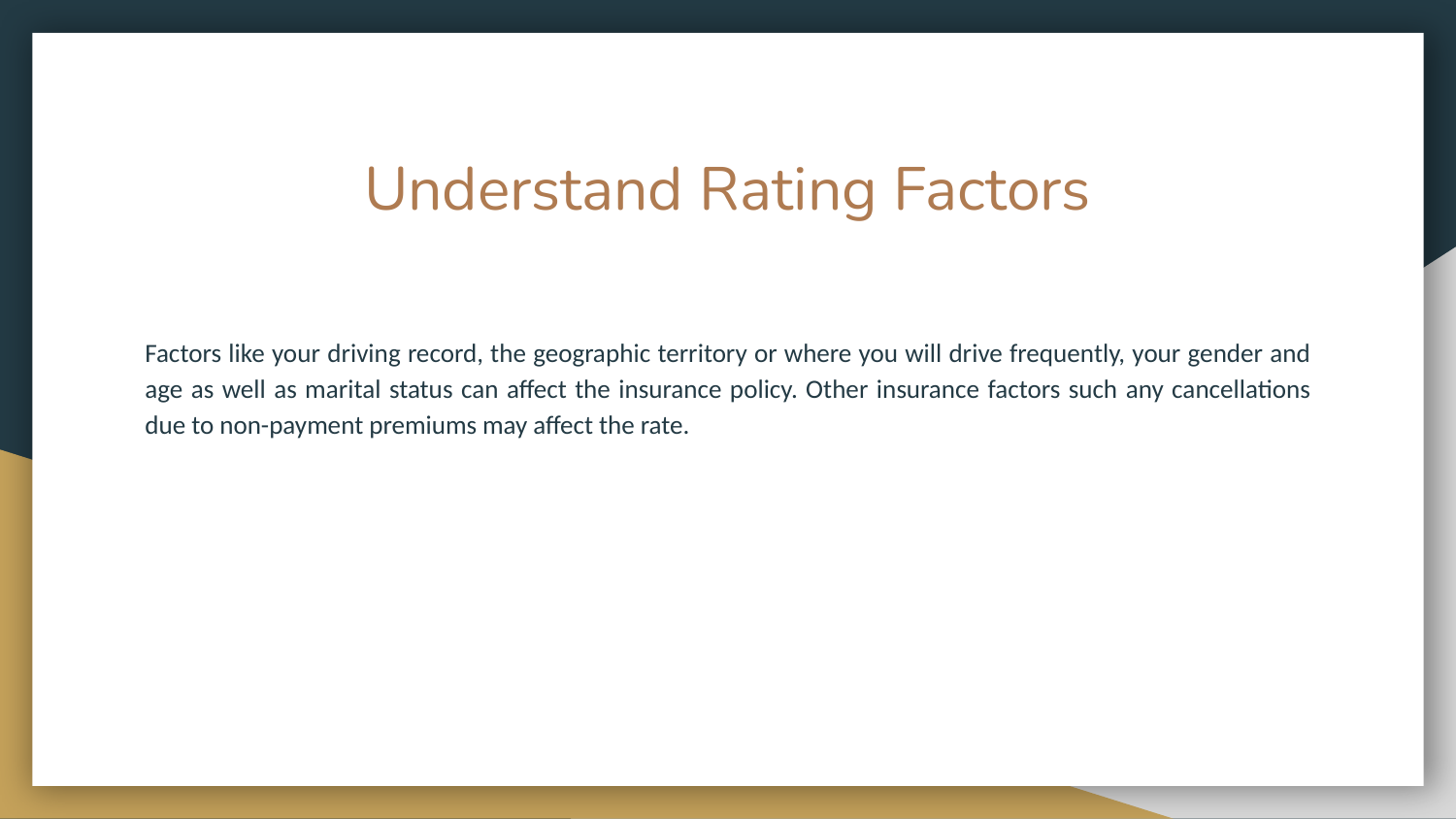

# Understand Rating Factors
Factors like your driving record, the geographic territory or where you will drive frequently, your gender and age as well as marital status can affect the insurance policy. Other insurance factors such any cancellations due to non-payment premiums may affect the rate.